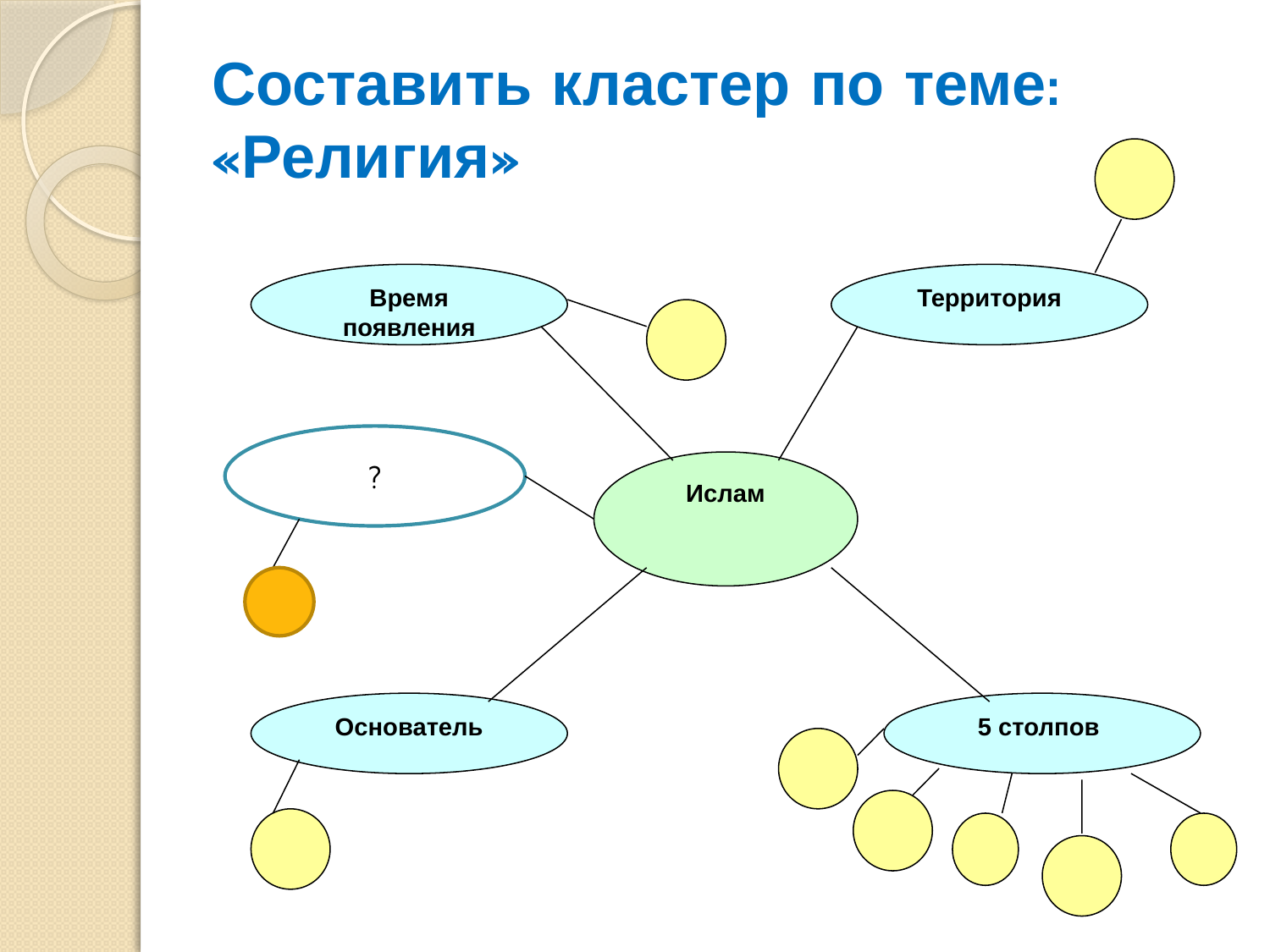

# Составить кластер по теме: «Религия»

Время появления
Территория

Ислам

Основатель
5 столпов

?